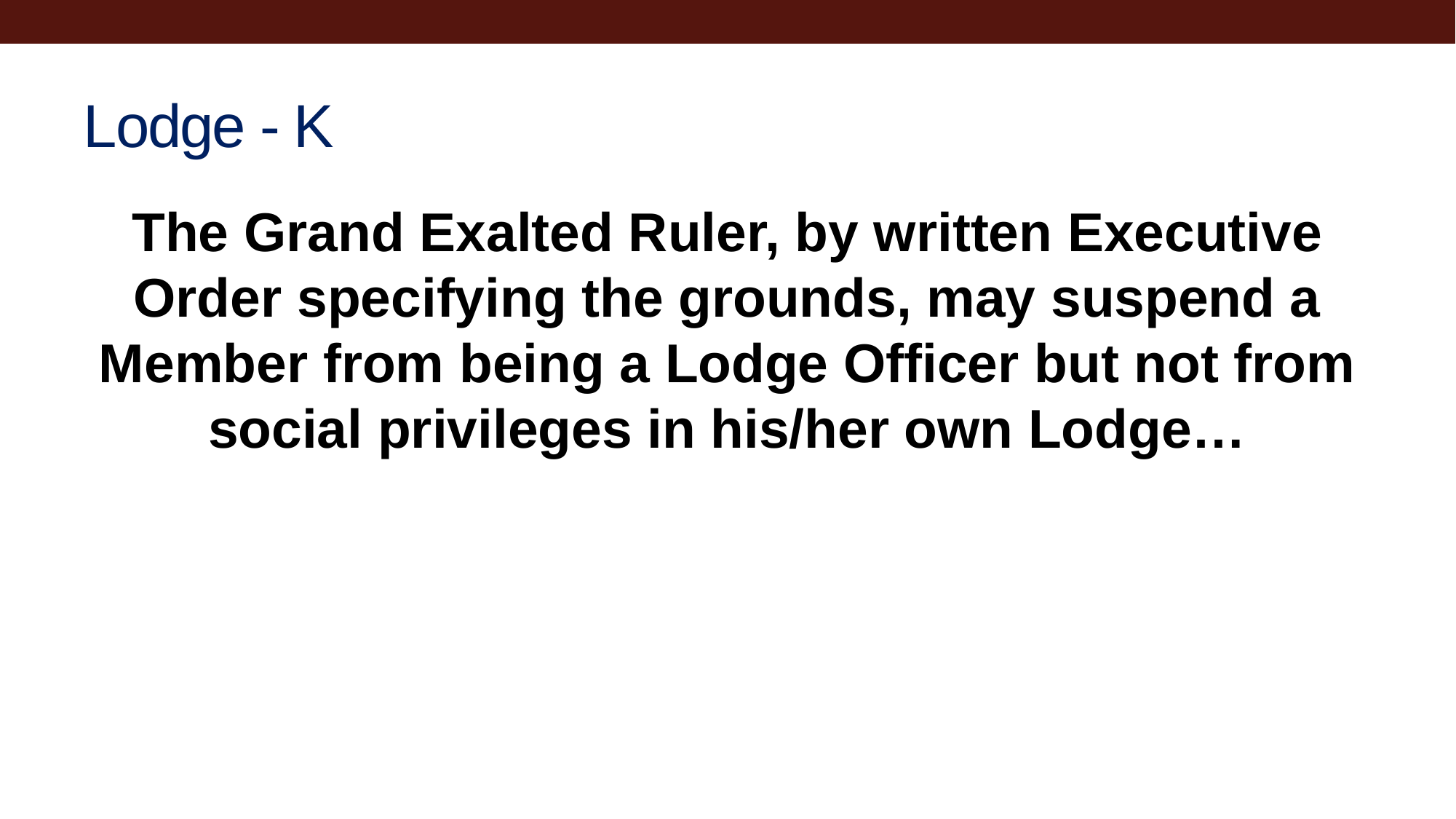

# Lodge - K
The Grand Exalted Ruler, by written Executive Order specifying the grounds, may suspend a Member from being a Lodge Officer but not from social privileges in his/her own Lodge…